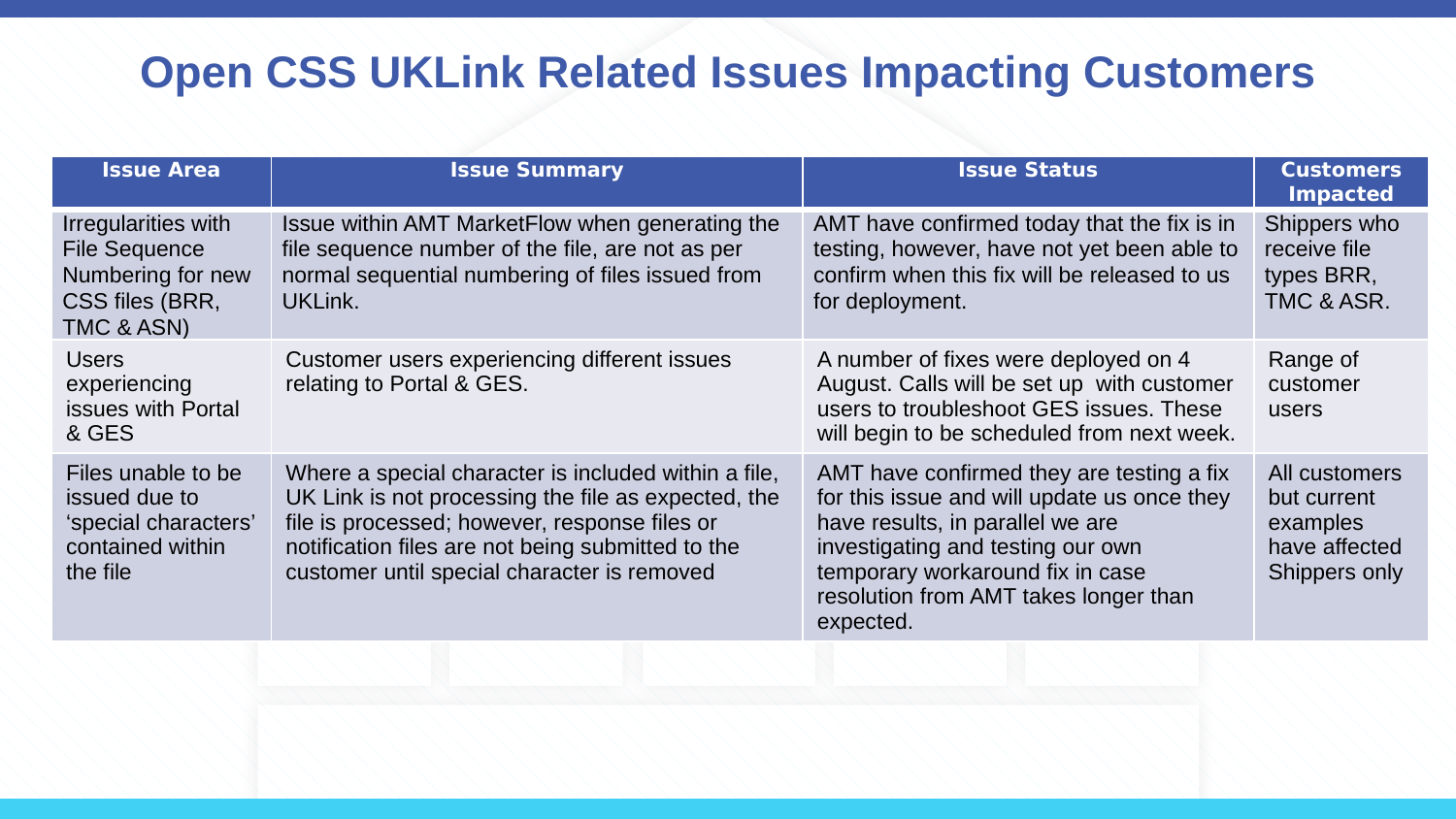

# Open CSS UKLink Related Issues Impacting Customers
| Issue Area | Issue Summary | Issue Status | Customers Impacted |
| --- | --- | --- | --- |
| Irregularities with File Sequence Numbering for new CSS files (BRR, TMC & ASN) | Issue within AMT MarketFlow when generating the file sequence number of the file, are not as per normal sequential numbering of files issued from UKLink. | AMT have confirmed today that the fix is in testing, however, have not yet been able to confirm when this fix will be released to us for deployment. | Shippers who receive file types BRR, TMC & ASR. |
| Users experiencing issues with Portal & GES | Customer users experiencing different issues relating to Portal & GES. | A number of fixes were deployed on 4 August. Calls will be set up  with customer users to troubleshoot GES issues. These will begin to be scheduled from next week. | Range of customer users |
| Files unable to be issued due to ‘special characters’ contained within the file | Where a special character is included within a file, UK Link is not processing the file as expected, the file is processed; however, response files or notification files are not being submitted to the customer until special character is removed | AMT have confirmed they are testing a fix for this issue and will update us once they have results, in parallel we are investigating and testing our own temporary workaround fix in case resolution from AMT takes longer than expected. | All customers but current examples have affected Shippers only |